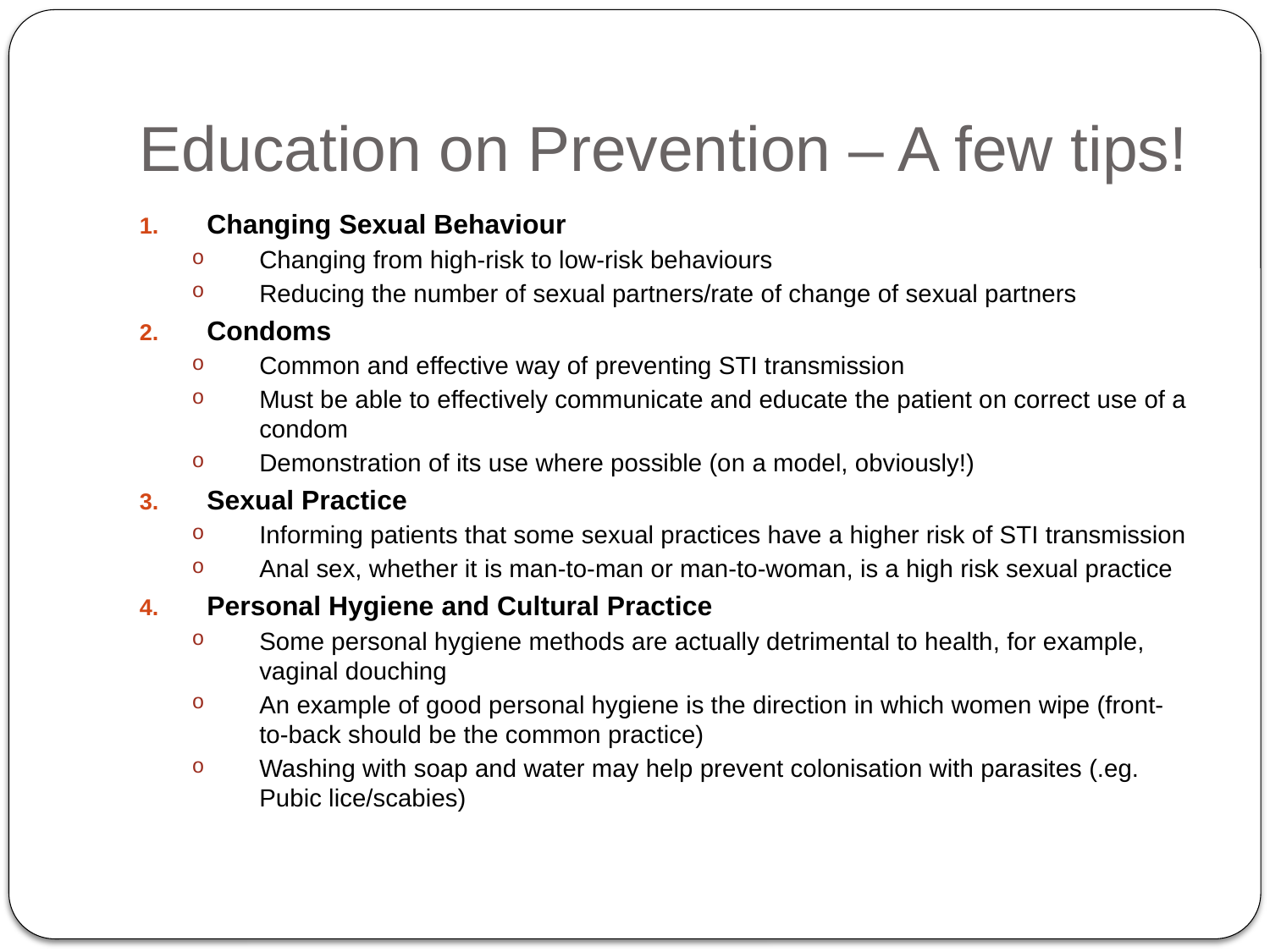

# Education on Prevention – A few tips!
Changing Sexual Behaviour
Changing from high-risk to low-risk behaviours
Reducing the number of sexual partners/rate of change of sexual partners
Condoms
Common and effective way of preventing STI transmission
Must be able to effectively communicate and educate the patient on correct use of a condom
Demonstration of its use where possible (on a model, obviously!)
Sexual Practice
Informing patients that some sexual practices have a higher risk of STI transmission
Anal sex, whether it is man-to-man or man-to-woman, is a high risk sexual practice
Personal Hygiene and Cultural Practice
Some personal hygiene methods are actually detrimental to health, for example, vaginal douching
An example of good personal hygiene is the direction in which women wipe (front-to-back should be the common practice)
Washing with soap and water may help prevent colonisation with parasites (.eg. Pubic lice/scabies)